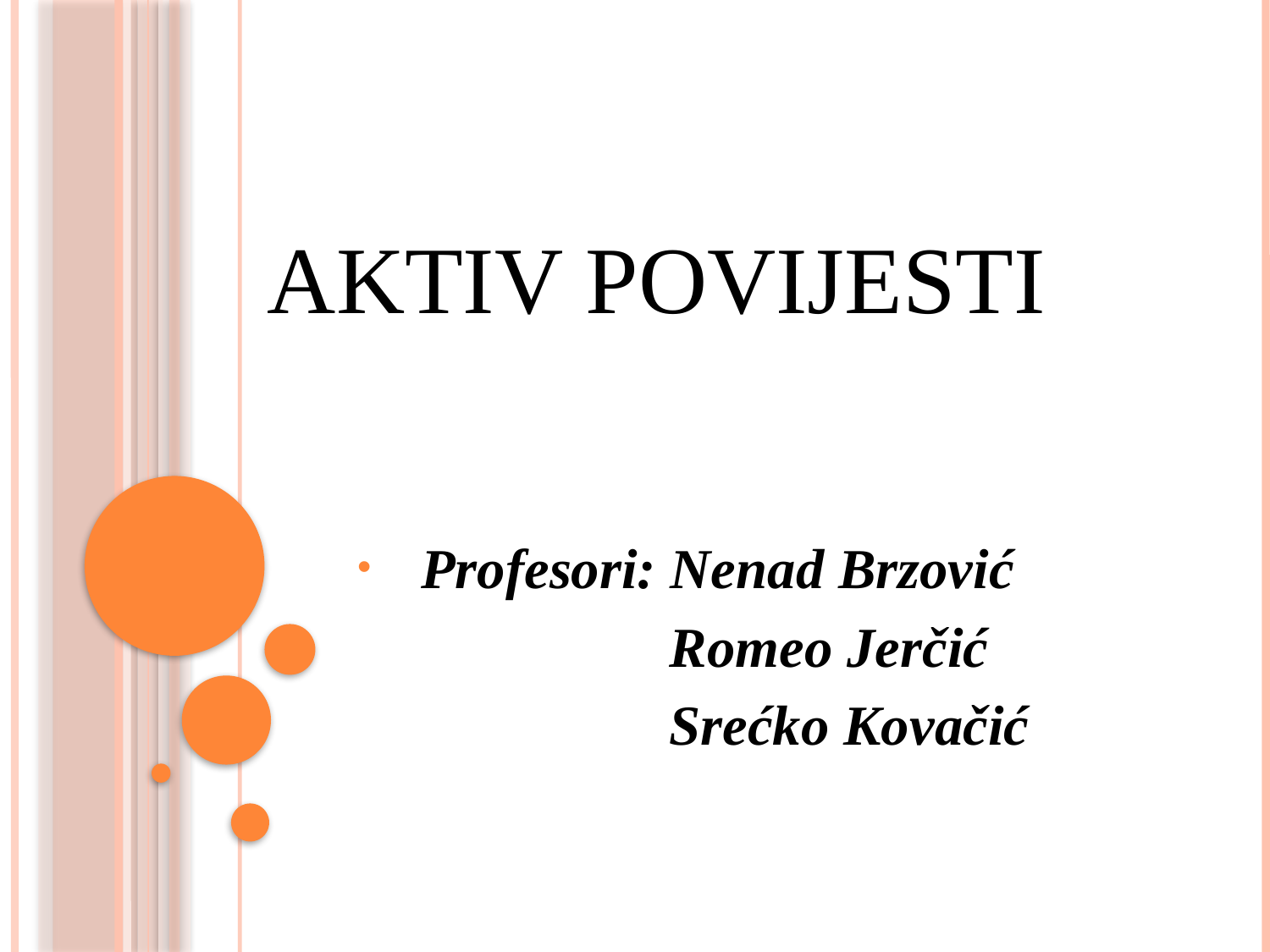

# AKTIV POVIJESTI
Profesori: Nenad Brzović
                      Romeo Jerčić
                      Srećko Kovačić